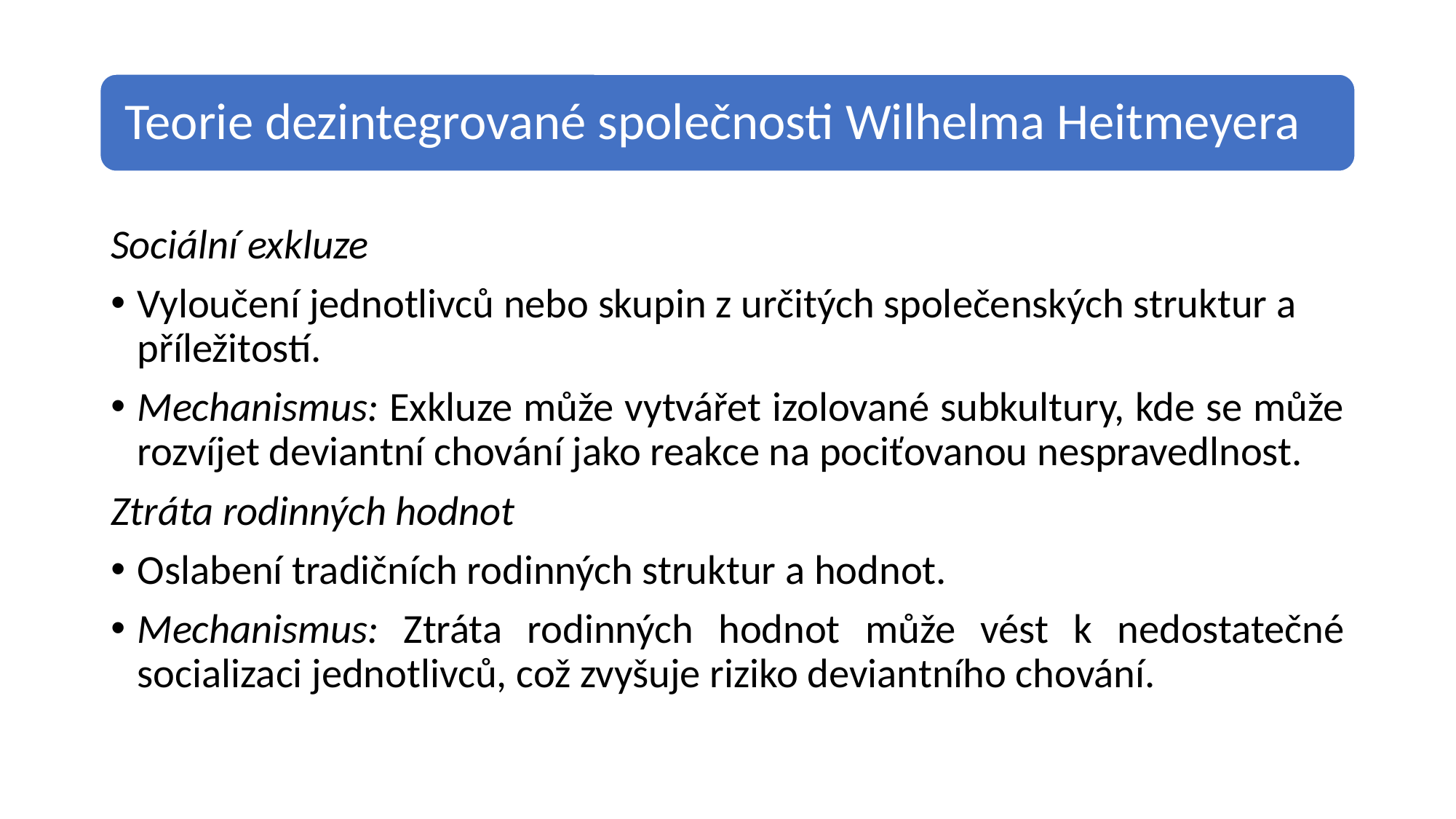

Teorie dezintegrované společnosti Wilhelma Heitmeyera
Sociální exkluze
Vyloučení jednotlivců nebo skupin z určitých společenských struktur a příležitostí.
Mechanismus: Exkluze může vytvářet izolované subkultury, kde se může rozvíjet deviantní chování jako reakce na pociťovanou nespravedlnost.
Ztráta rodinných hodnot
Oslabení tradičních rodinných struktur a hodnot.
Mechanismus: Ztráta rodinných hodnot může vést k nedostatečné socializaci jednotlivců, což zvyšuje riziko deviantního chování.